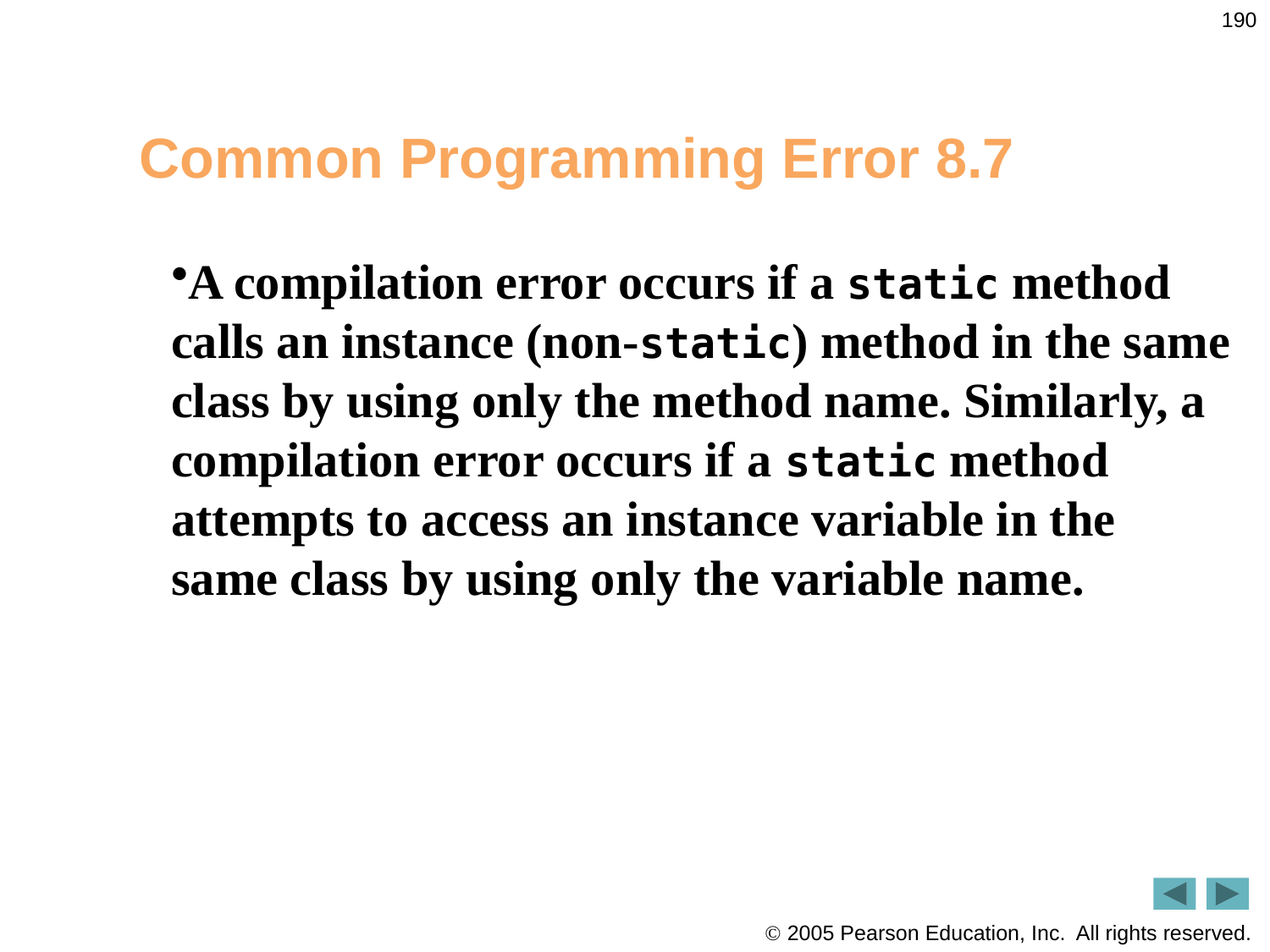

190
# Common Programming Error 8.7
A compilation error occurs if a static method calls an instance (non-static) method in the same class by using only the method name. Similarly, a compilation error occurs if a static method attempts to access an instance variable in the same class by using only the variable name.